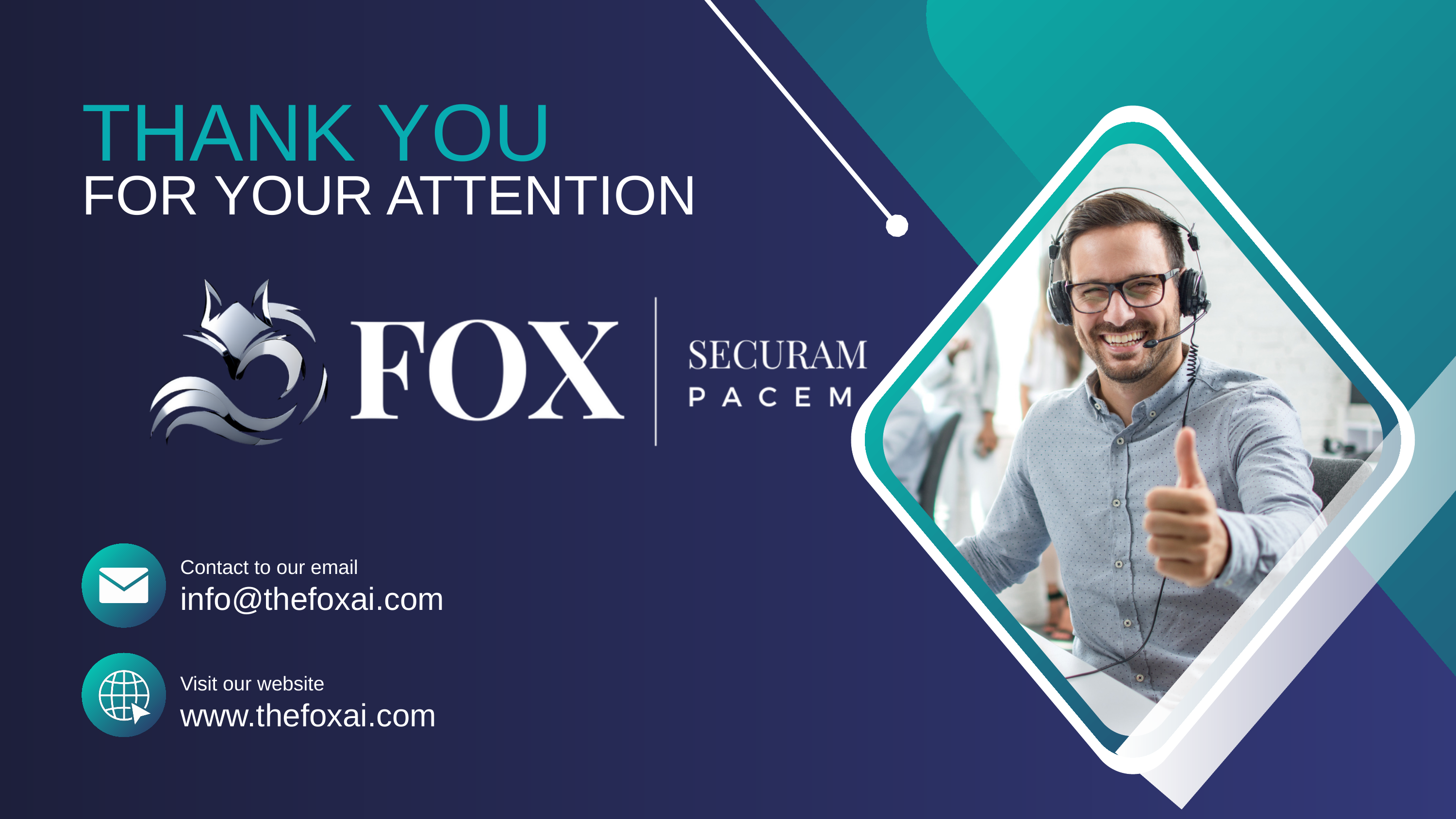

THANK YOU

FOR YOUR ATTENTION

Contact to our email

info@thefoxai.com

Visit our website

www.thefoxai.com